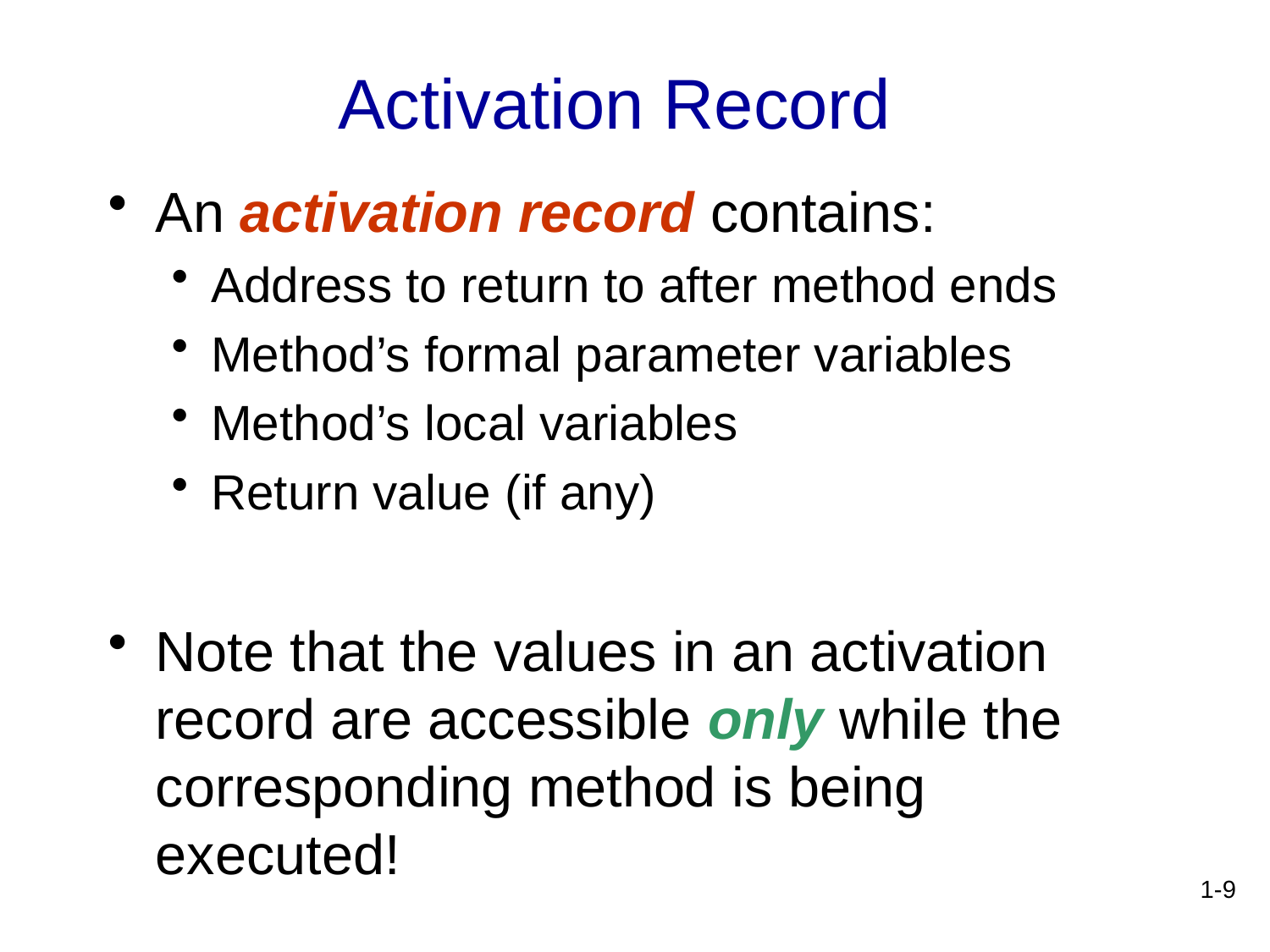

# Activation Record
An activation record contains:
Address to return to after method ends
Method’s formal parameter variables
Method’s local variables
Return value (if any)

Note that the values in an activation record are accessible only while the corresponding method is being executed!
1-9